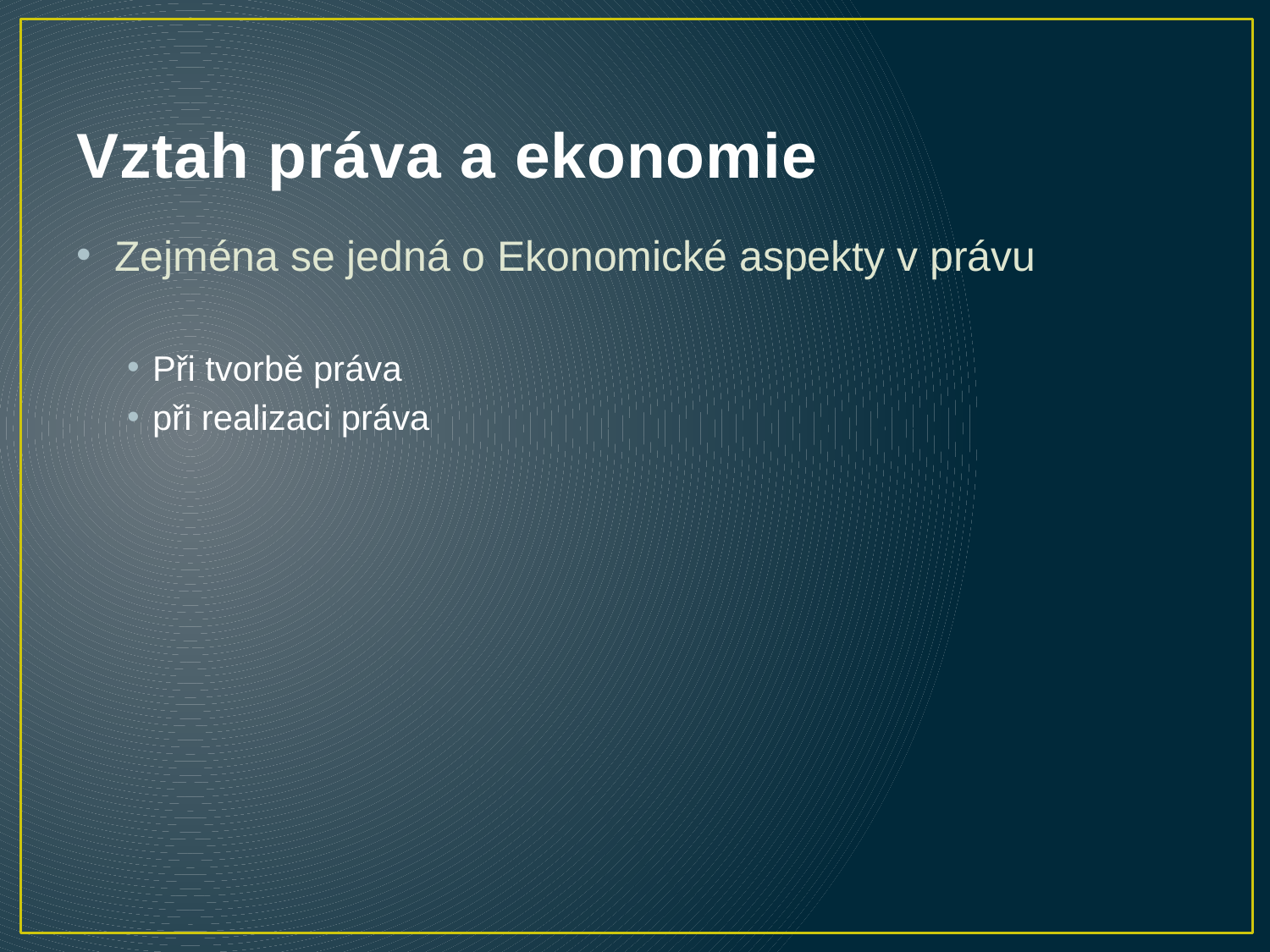

# Vztah práva a ekonomie
Zejména se jedná o Ekonomické aspekty v právu

Při tvorbě práva
při realizaci práva